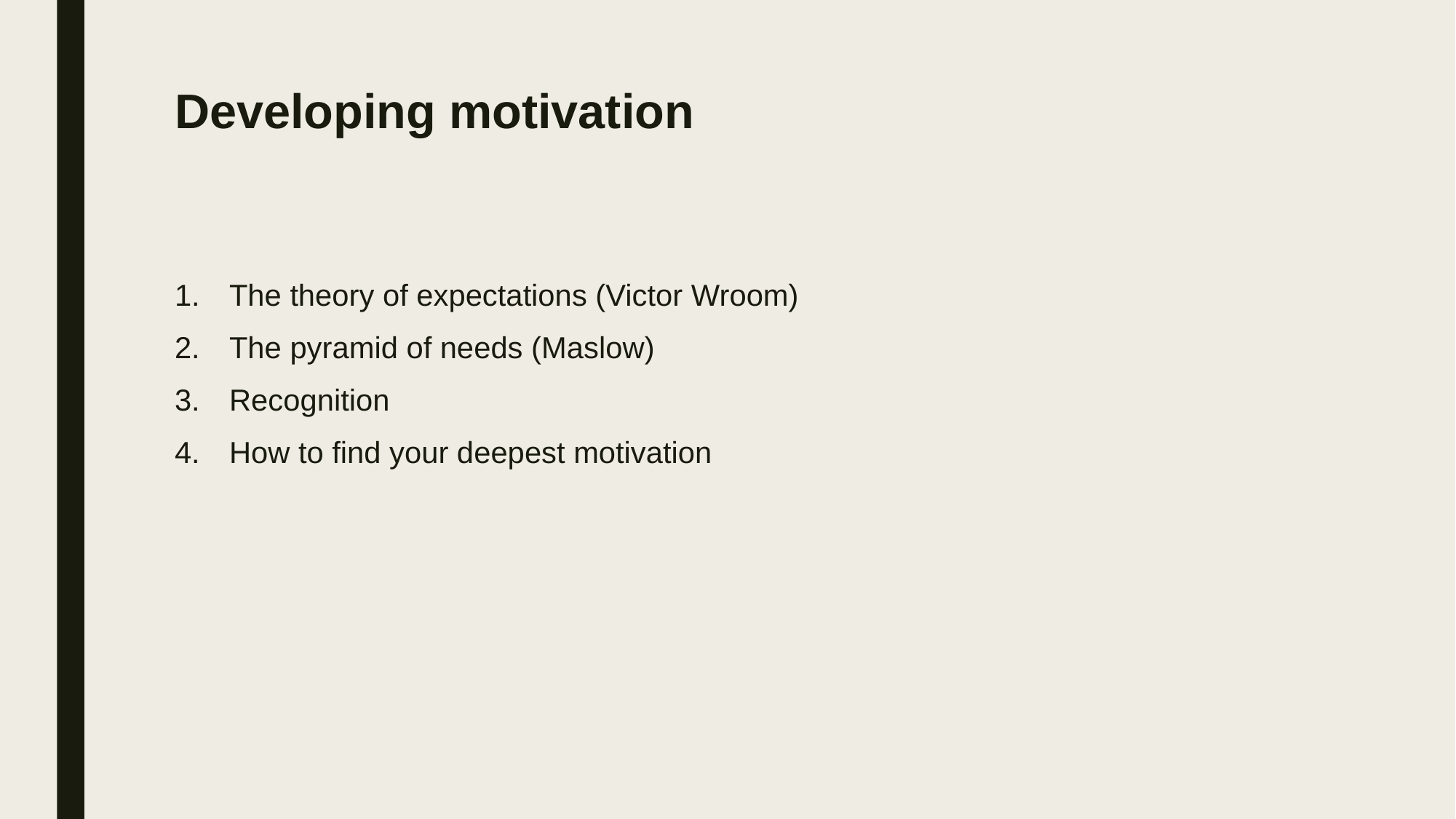

# Developing motivation
The theory of expectations (Victor Wroom)
The pyramid of needs (Maslow)
Recognition
How to find your deepest motivation